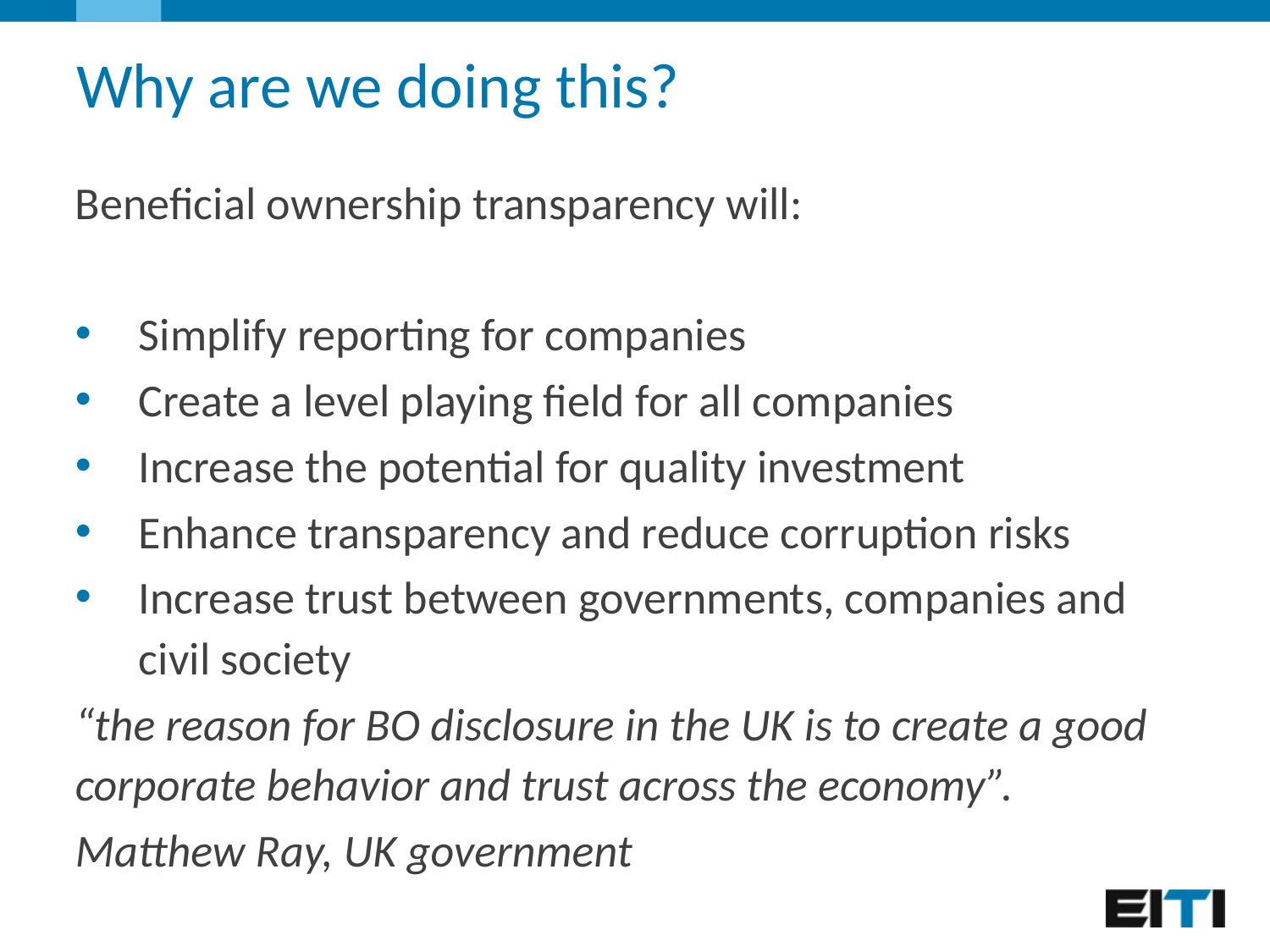

# Why are we doing this?
Beneficial ownership transparency will:

Simplify reporting for companies
Create a level playing field for all companies
Increase the potential for quality investment
Enhance transparency and reduce corruption risks
Increase trust between governments, companies and civil society
“the reason for BO disclosure in the UK is to create a good corporate behavior and trust across the economy”.
Matthew Ray, UK government